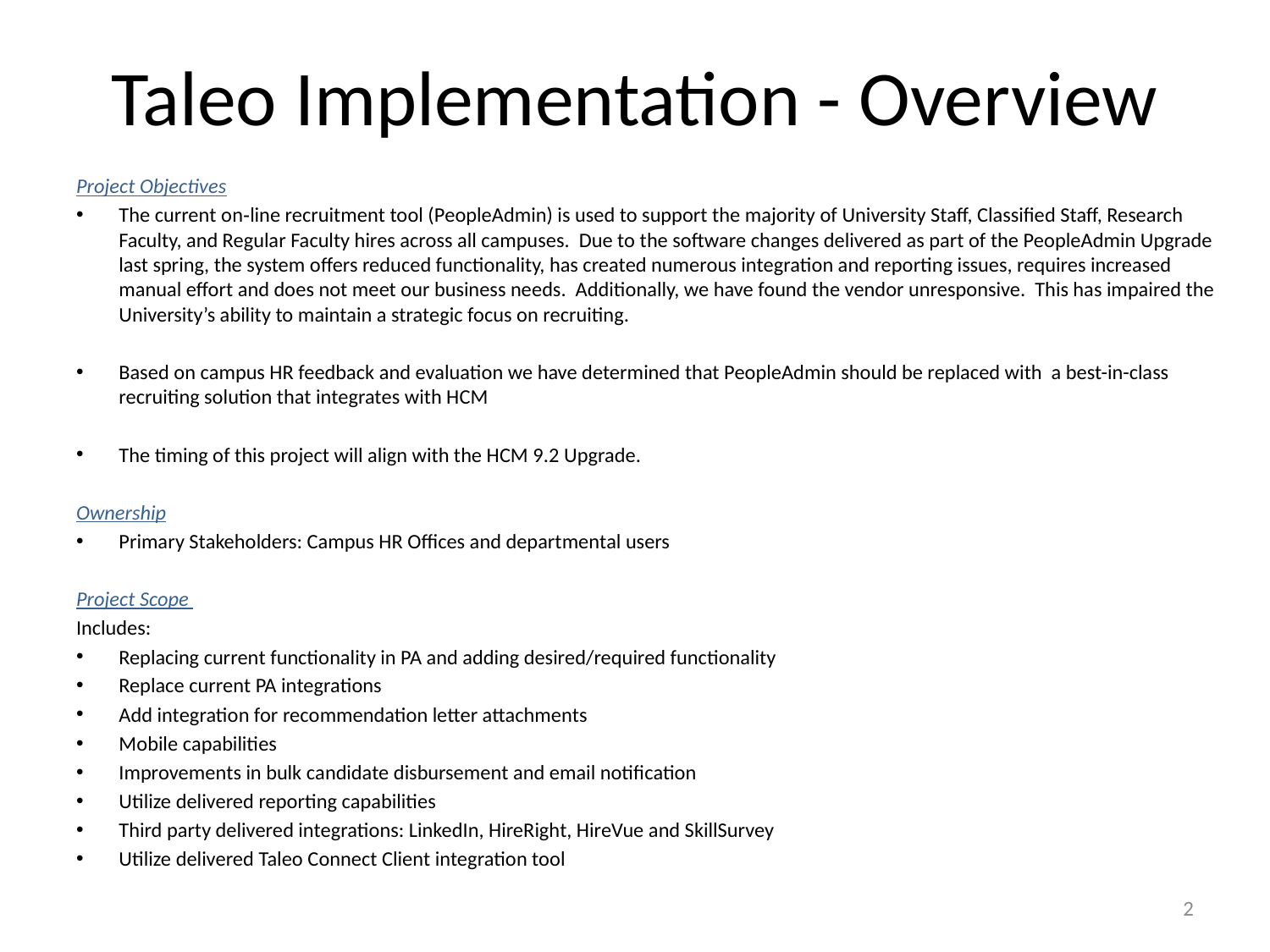

# Taleo Implementation - Overview
Project Objectives
The current on‐line recruitment tool (PeopleAdmin) is used to support the majority of University Staff, Classified Staff, Research Faculty, and Regular Faculty hires across all campuses.  Due to the software changes delivered as part of the PeopleAdmin Upgrade last spring, the system offers reduced functionality, has created numerous integration and reporting issues, requires increased manual effort and does not meet our business needs.  Additionally, we have found the vendor unresponsive.  This has impaired the University’s ability to maintain a strategic focus on recruiting.

Based on campus HR feedback and evaluation we have determined that PeopleAdmin should be replaced with  a best-in-class recruiting solution that integrates with HCM

The timing of this project will align with the HCM 9.2 Upgrade.

Ownership
Primary Stakeholders: Campus HR Offices and departmental users

Project Scope
Includes:
Replacing current functionality in PA and adding desired/required functionality
Replace current PA integrations
Add integration for recommendation letter attachments
Mobile capabilities
Improvements in bulk candidate disbursement and email notification
Utilize delivered reporting capabilities
Third party delivered integrations: LinkedIn, HireRight, HireVue and SkillSurvey
Utilize delivered Taleo Connect Client integration tool

2